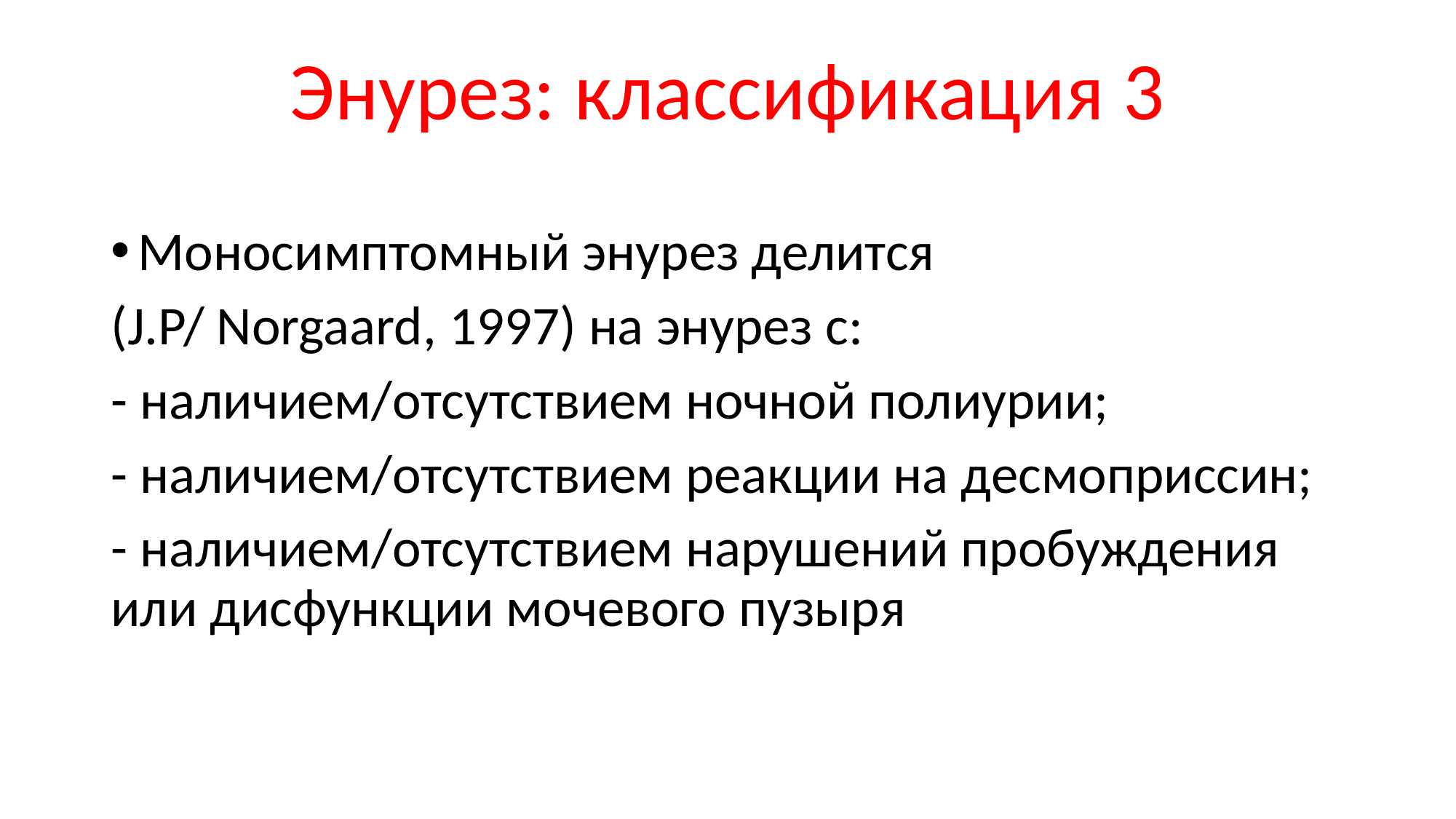

# Энурез: классификация 3
Моносимптомный энурез делится
(J.P/ Norgaard, 1997) на энурез с:
- наличием/отсутствием ночной полиурии;
- наличием/отсутствием реакции на десмоприссин;
- наличием/отсутствием нарушений пробуждения или дисфункции мочевого пузыря